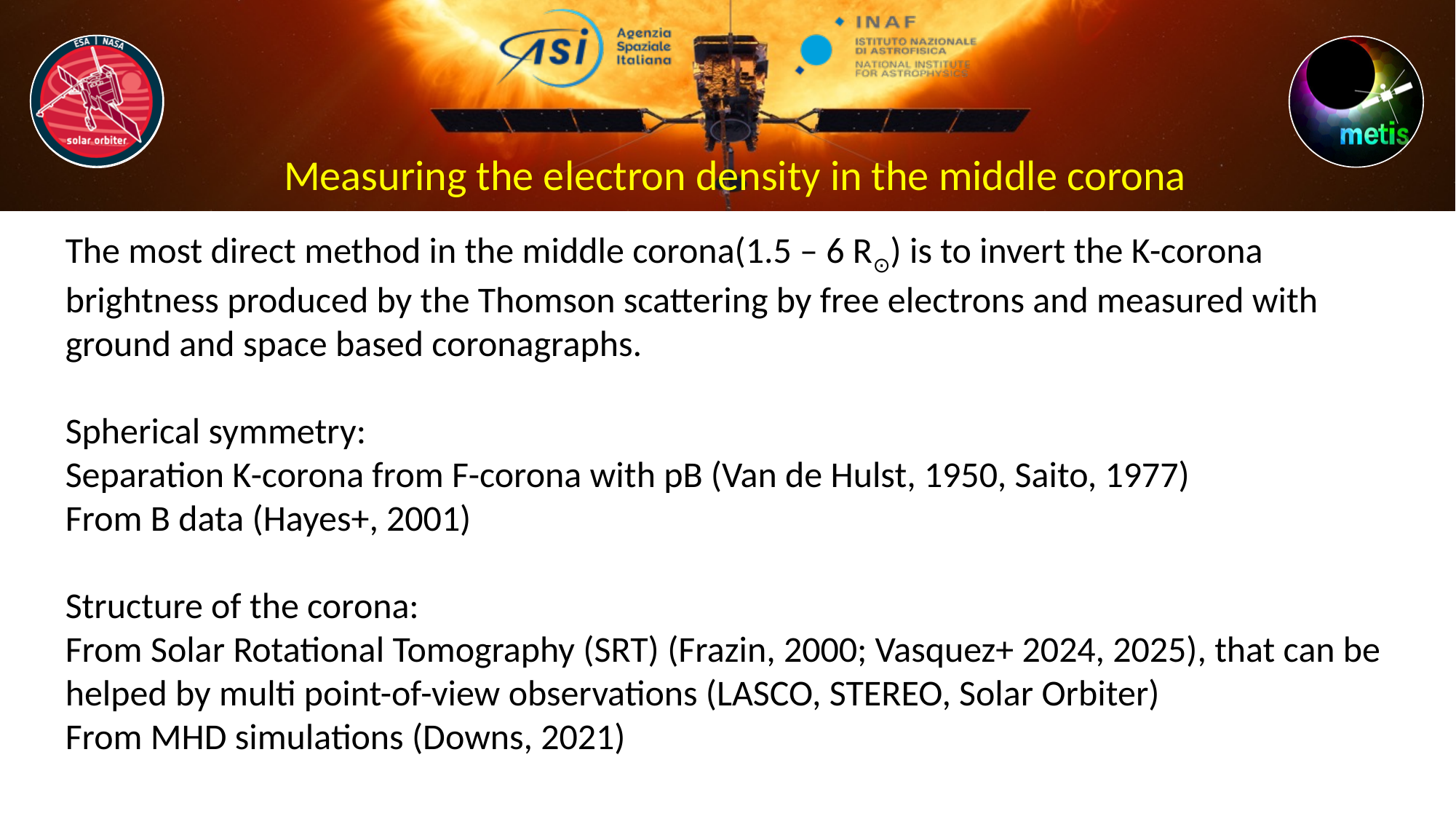

Measuring the electron density in the middle corona
The most direct method in the middle corona(1.5 – 6 R⊙) is to invert the K-corona brightness produced by the Thomson scattering by free electrons and measured with ground and space based coronagraphs.

Spherical symmetry:
Separation K-corona from F-corona with pB (Van de Hulst, 1950, Saito, 1977)
From B data (Hayes+, 2001)

Structure of the corona:
From Solar Rotational Tomography (SRT) (Frazin, 2000; Vasquez+ 2024, 2025), that can be helped by multi point-of-view observations (LASCO, STEREO, Solar Orbiter)
From MHD simulations (Downs, 2021)